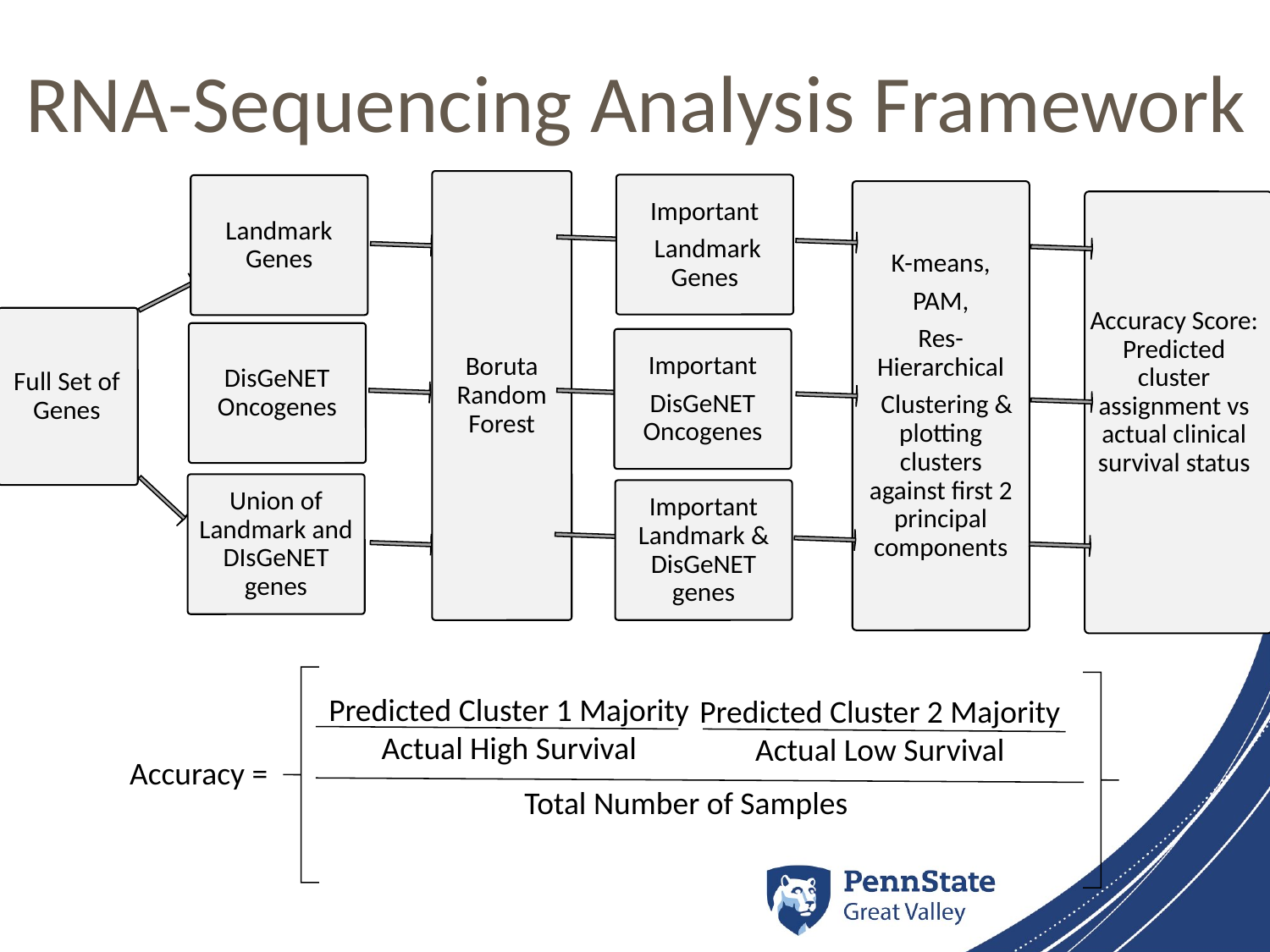

# RNA-Sequencing Analysis Framework

Boruta Random Forest

Important
 Landmark Genes

Landmark Genes

K-means,
PAM,
Res-Hierarchical
  Clustering & plotting clusters against first 2 principal components
Accuracy Score: Predicted cluster assignment vs actual clinical survival status

Full Set of Genes

DisGeNET Oncogenes

Important
DisGeNET Oncogenes

Union of Landmark and DIsGeNET genes

Important Landmark & DisGeNET genes

Predicted Cluster 1 Majority
Actual High Survival
Predicted Cluster 2 Majority
Actual Low Survival
Accuracy =
Total Number of Samples